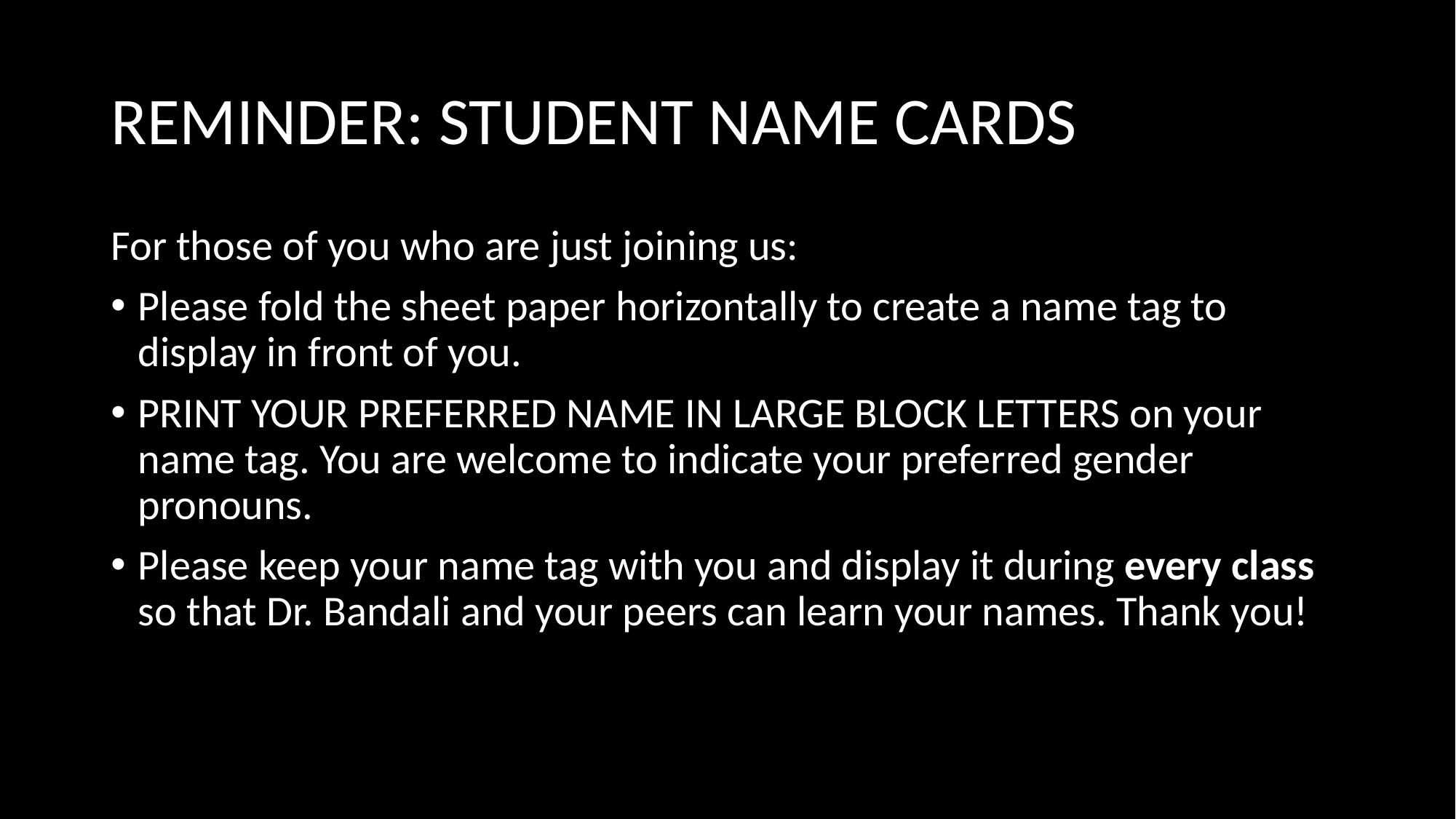

# REMINDER: STUDENT NAME CARDS
For those of you who are just joining us:
Please fold the sheet paper horizontally to create a name tag to display in front of you.
PRINT YOUR PREFERRED NAME IN LARGE BLOCK LETTERS on your name tag. You are welcome to indicate your preferred gender pronouns.
Please keep your name tag with you and display it during every class so that Dr. Bandali and your peers can learn your names. Thank you!